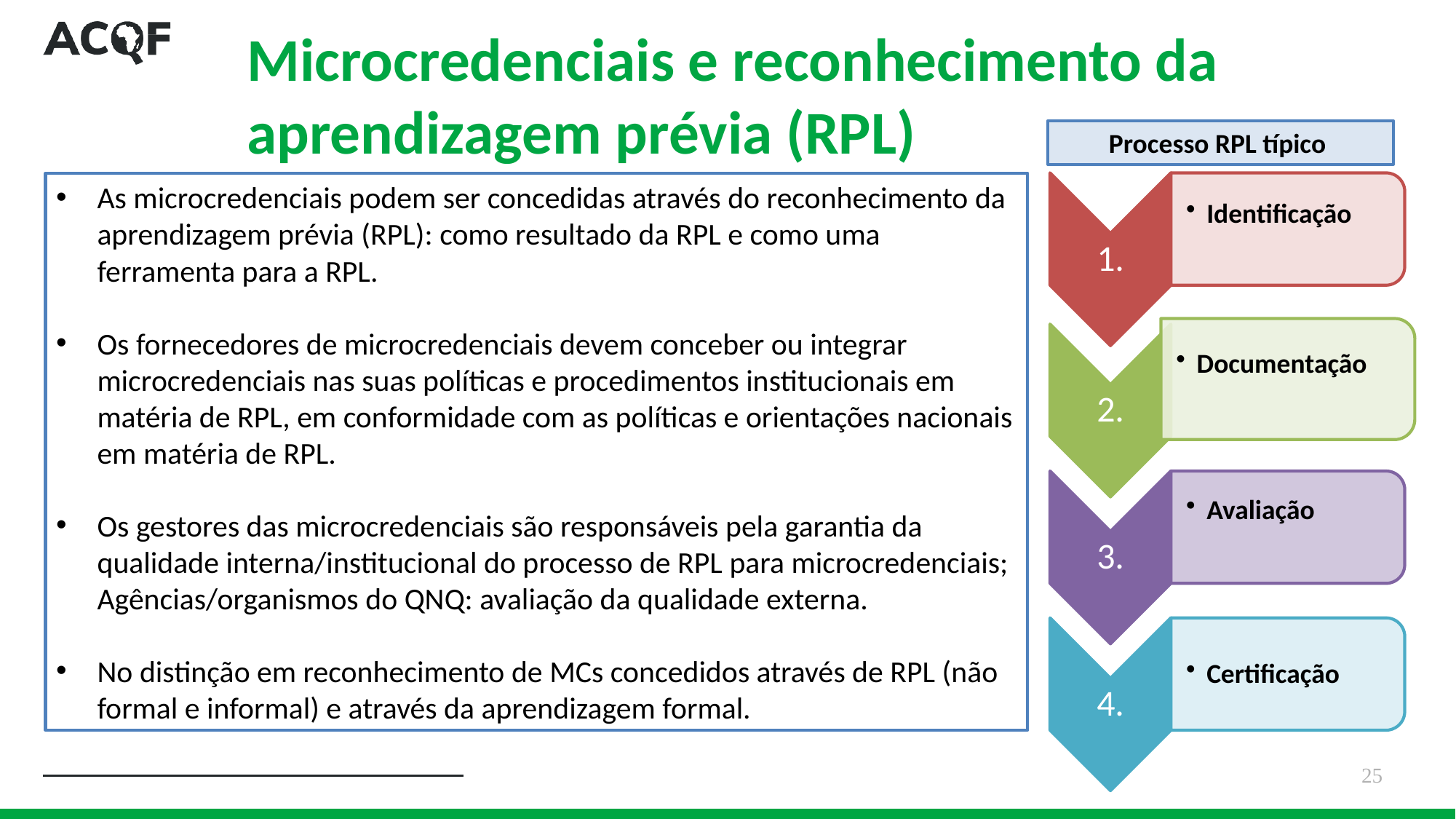

Microcredenciais e reconhecimento da aprendizagem prévia (RPL)
Processo RPL típico
1.
Identificação

2.
Documentação

3.
Avaliação

4.
Certificação
As microcredenciais podem ser concedidas através do reconhecimento da aprendizagem prévia (RPL): como resultado da RPL e como uma ferramenta para a RPL.

Os fornecedores de microcredenciais devem conceber ou integrar microcredenciais nas suas políticas e procedimentos institucionais em matéria de RPL, em conformidade com as políticas e orientações nacionais em matéria de RPL.

Os gestores das microcredenciais são responsáveis pela garantia da qualidade interna/institucional do processo de RPL para microcredenciais; Agências/organismos do QNQ: avaliação da qualidade externa.

No distinção em reconhecimento de MCs concedidos através de RPL (não formal e informal) e através da aprendizagem formal.
25